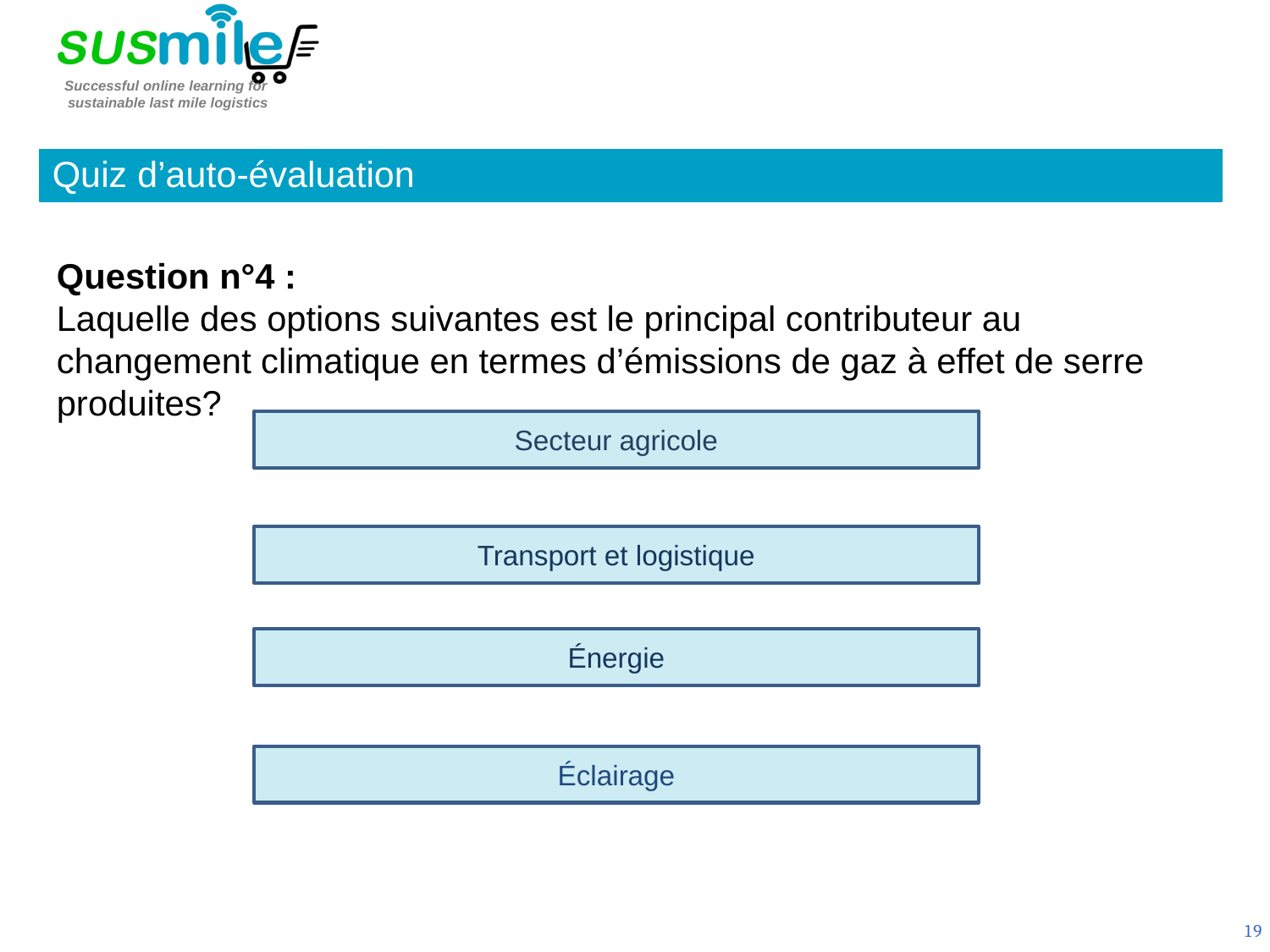

Quiz d’auto-évaluation
Question n°4 :
Laquelle des options suivantes est le principal contributeur au changement climatique en termes d’émissions de gaz à effet de serre produites?

Secteur agricole
Transport et logistique
Énergie
Éclairage
19